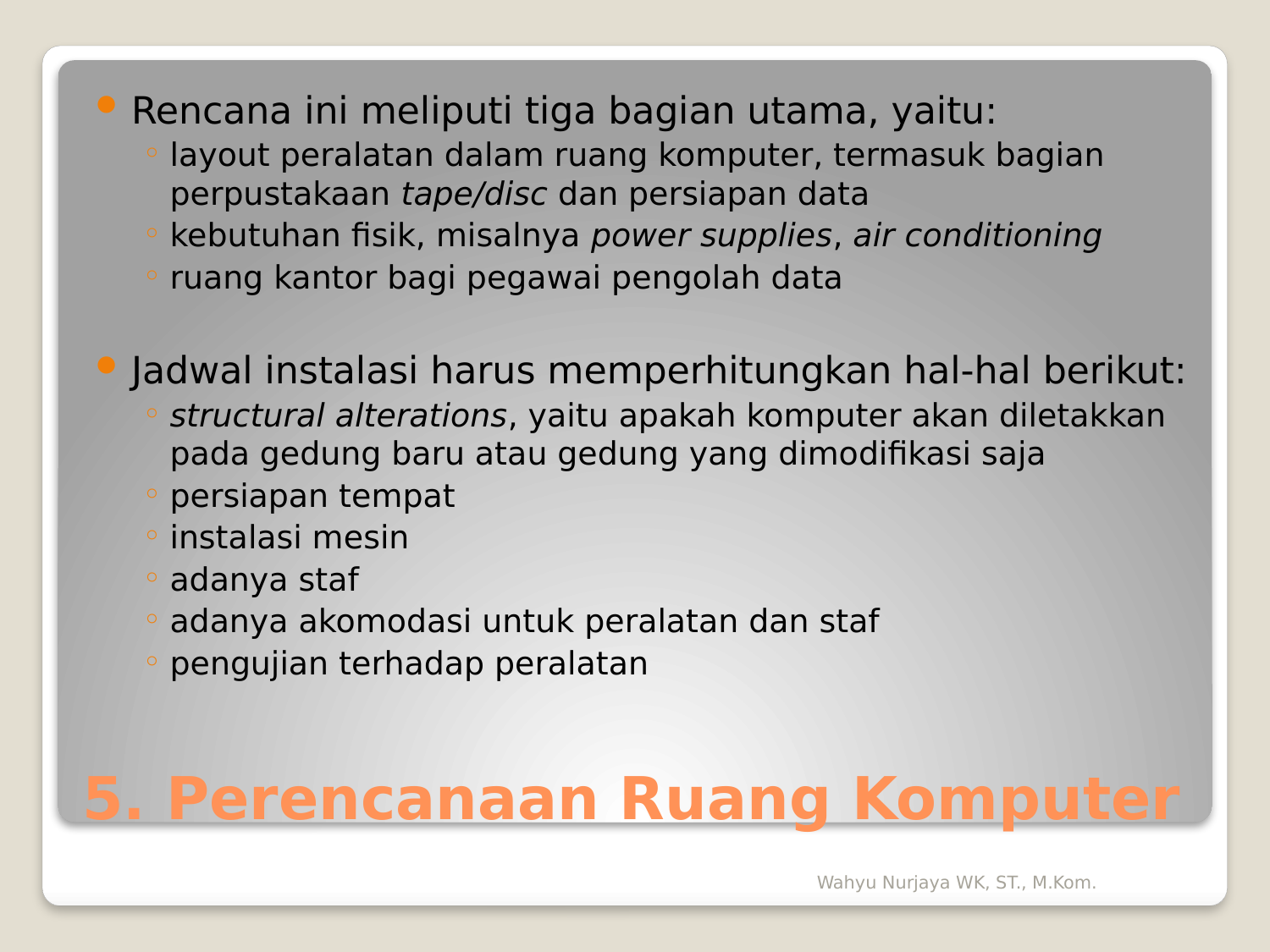

Rencana ini meliputi tiga bagian utama, yaitu:
layout peralatan dalam ruang komputer, termasuk bagian perpustakaan tape/disc dan persiapan data
kebutuhan fisik, misalnya power supplies, air conditioning
ruang kantor bagi pegawai pengolah data

Jadwal instalasi harus memperhitungkan hal-hal berikut:
structural alterations, yaitu apakah komputer akan diletakkan pada gedung baru atau gedung yang dimodifikasi saja
persiapan tempat
instalasi mesin
adanya staf
adanya akomodasi untuk peralatan dan staf
pengujian terhadap peralatan

# 5. Perencanaan Ruang Komputer
Wahyu Nurjaya WK, ST., M.Kom.